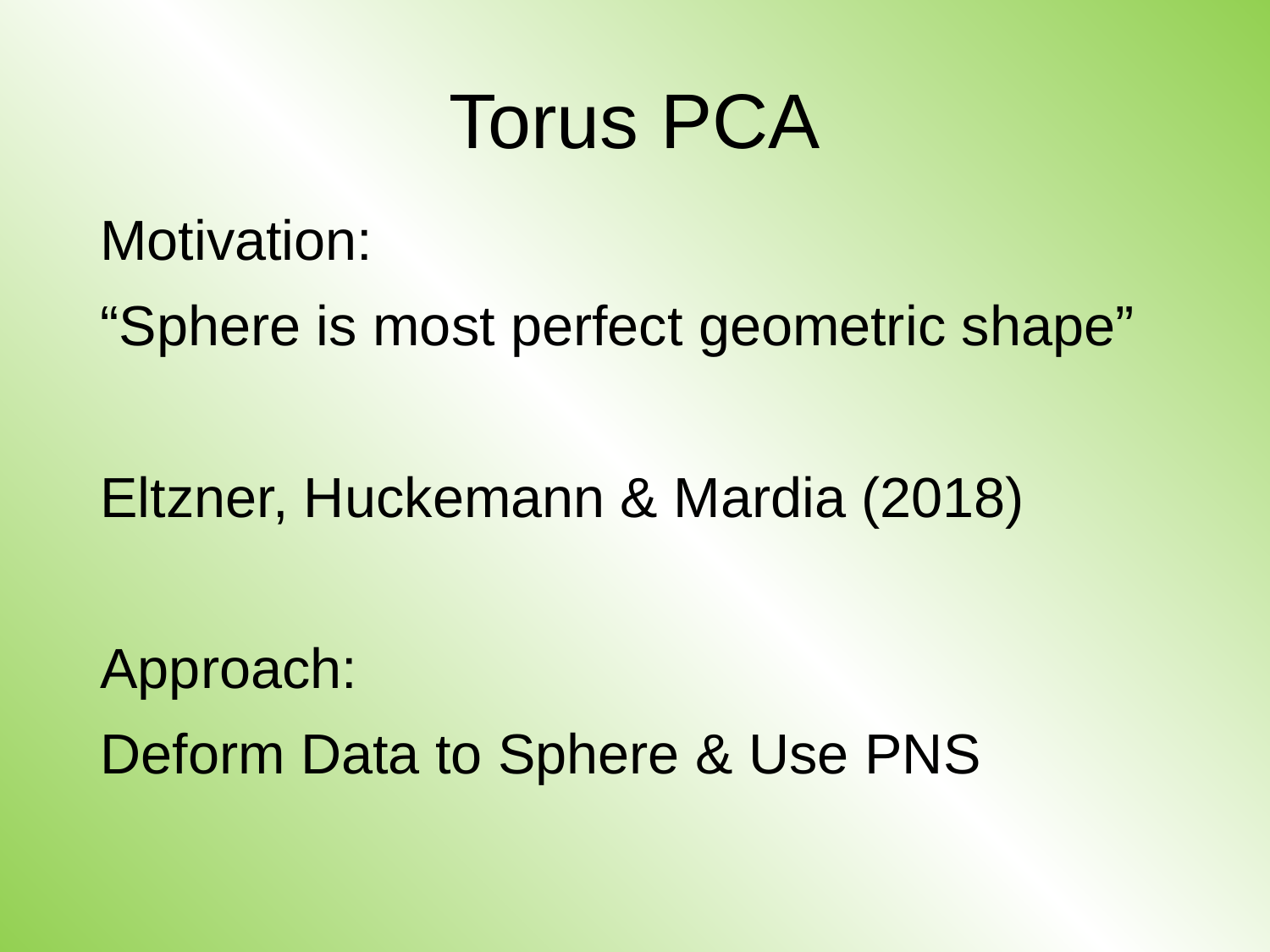

# Torus PCA
Motivation:
“Sphere is most perfect geometric shape”

Eltzner, Huckemann & Mardia (2018)

Approach:
Deform Data to Sphere & Use PNS